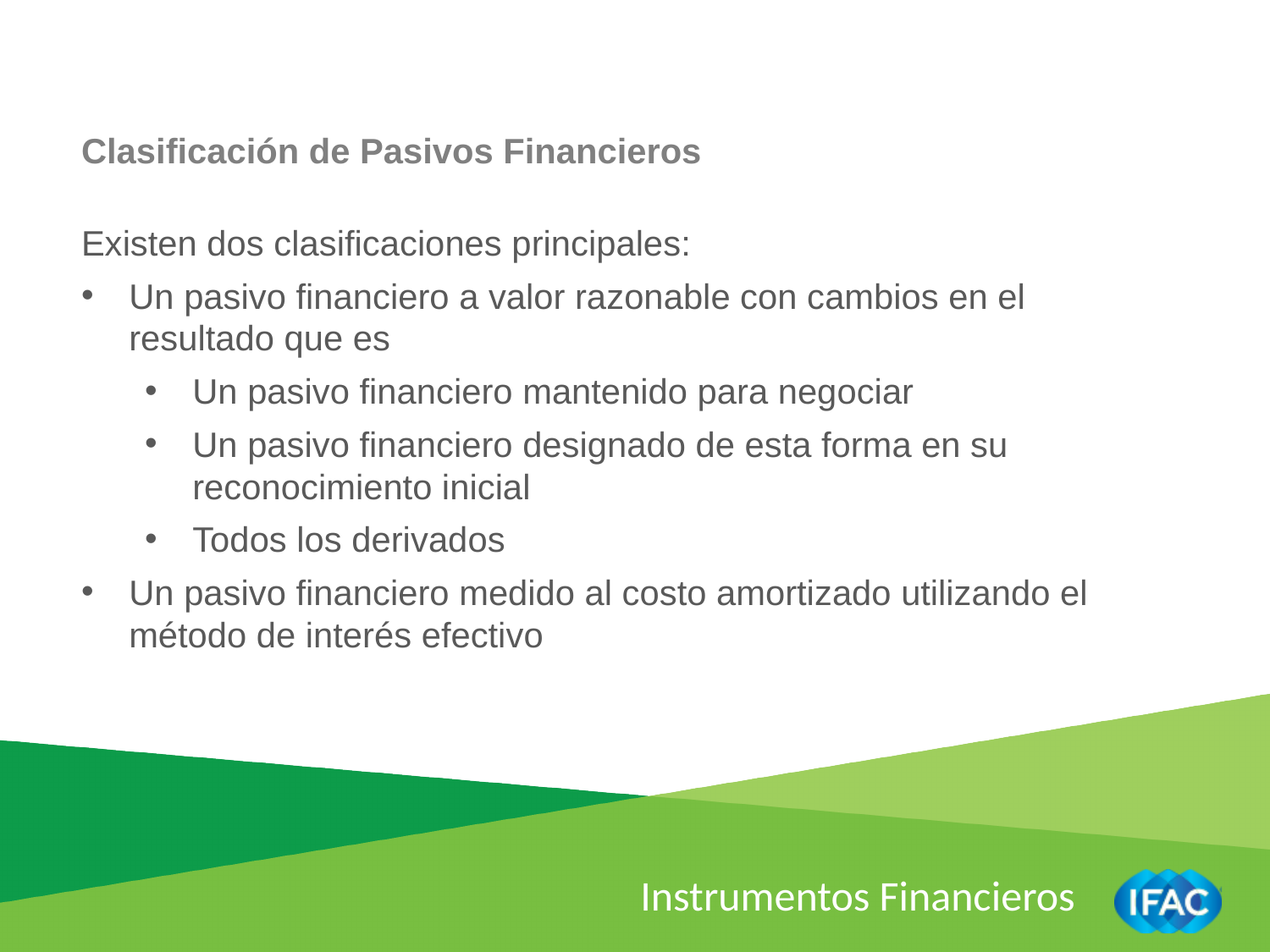

Clasificación de Pasivos Financieros

Existen dos clasificaciones principales:
Un pasivo financiero a valor razonable con cambios en el resultado que es
Un pasivo financiero mantenido para negociar
Un pasivo financiero designado de esta forma en su reconocimiento inicial
Todos los derivados
Un pasivo financiero medido al costo amortizado utilizando el método de interés efectivo

Instrumentos Financieros